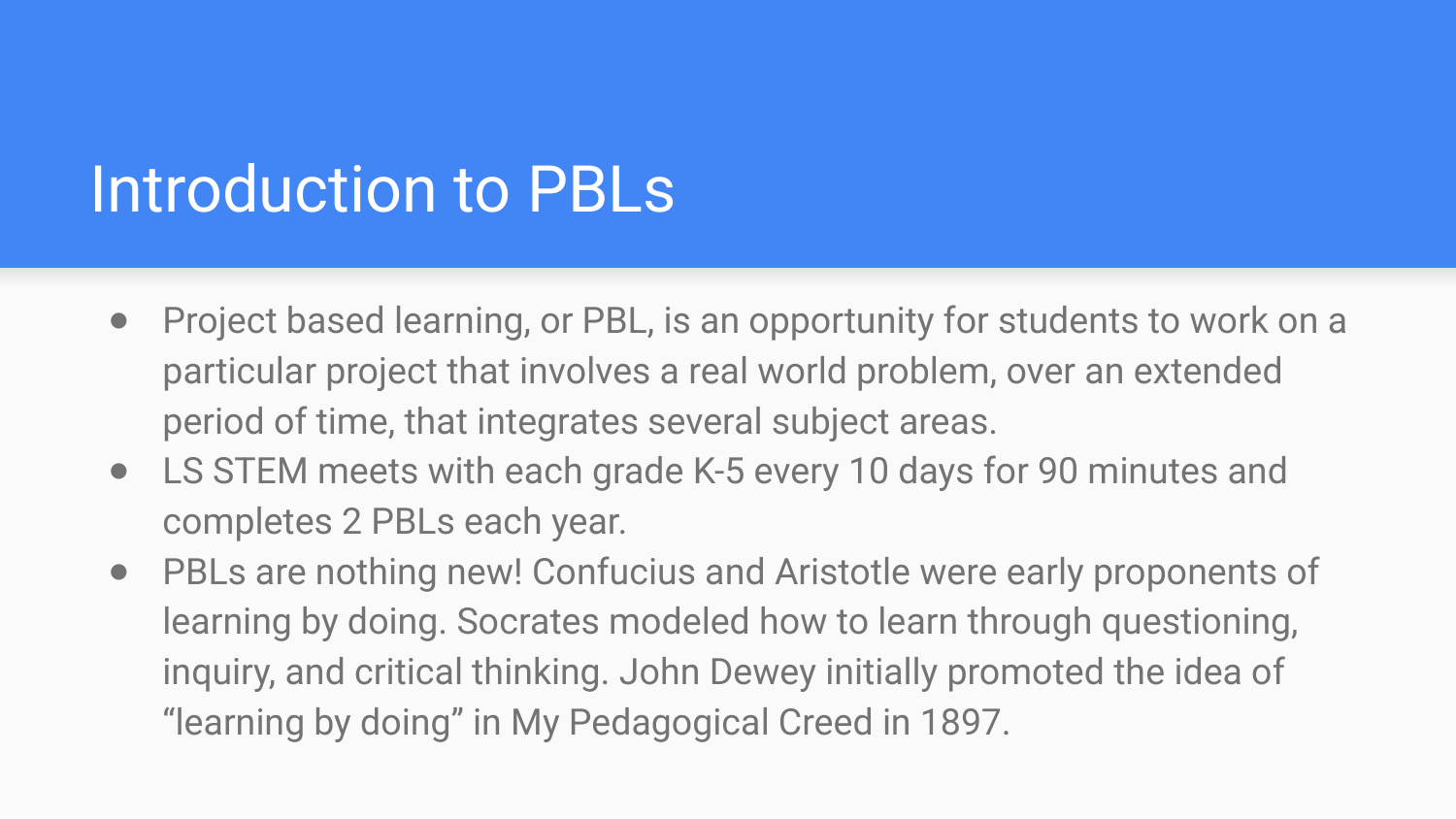

# Introduction to PBLs
Project based learning, or PBL, is an opportunity for students to work on a particular project that involves a real world problem, over an extended period of time, that integrates several subject areas.
LS STEM meets with each grade K-5 every 10 days for 90 minutes and completes 2 PBLs each year.
PBLs are nothing new! Confucius and Aristotle were early proponents of learning by doing. Socrates modeled how to learn through questioning, inquiry, and critical thinking. John Dewey initially promoted the idea of “learning by doing” in My Pedagogical Creed in 1897.